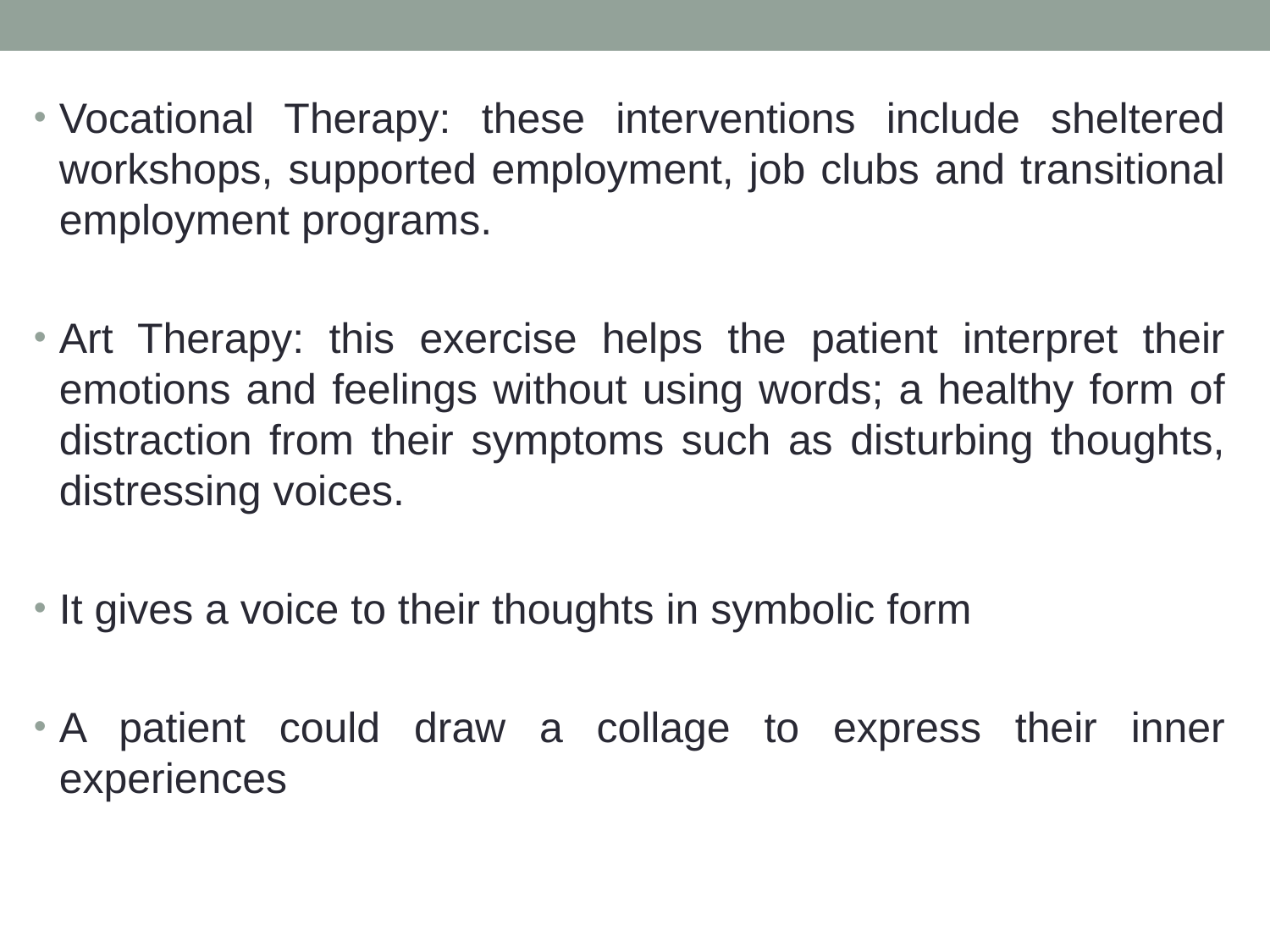

Vocational Therapy: these interventions include sheltered workshops, supported employment, job clubs and transitional employment programs.

Art Therapy: this exercise helps the patient interpret their emotions and feelings without using words; a healthy form of distraction from their symptoms such as disturbing thoughts, distressing voices.

It gives a voice to their thoughts in symbolic form

A patient could draw a collage to express their inner experiences